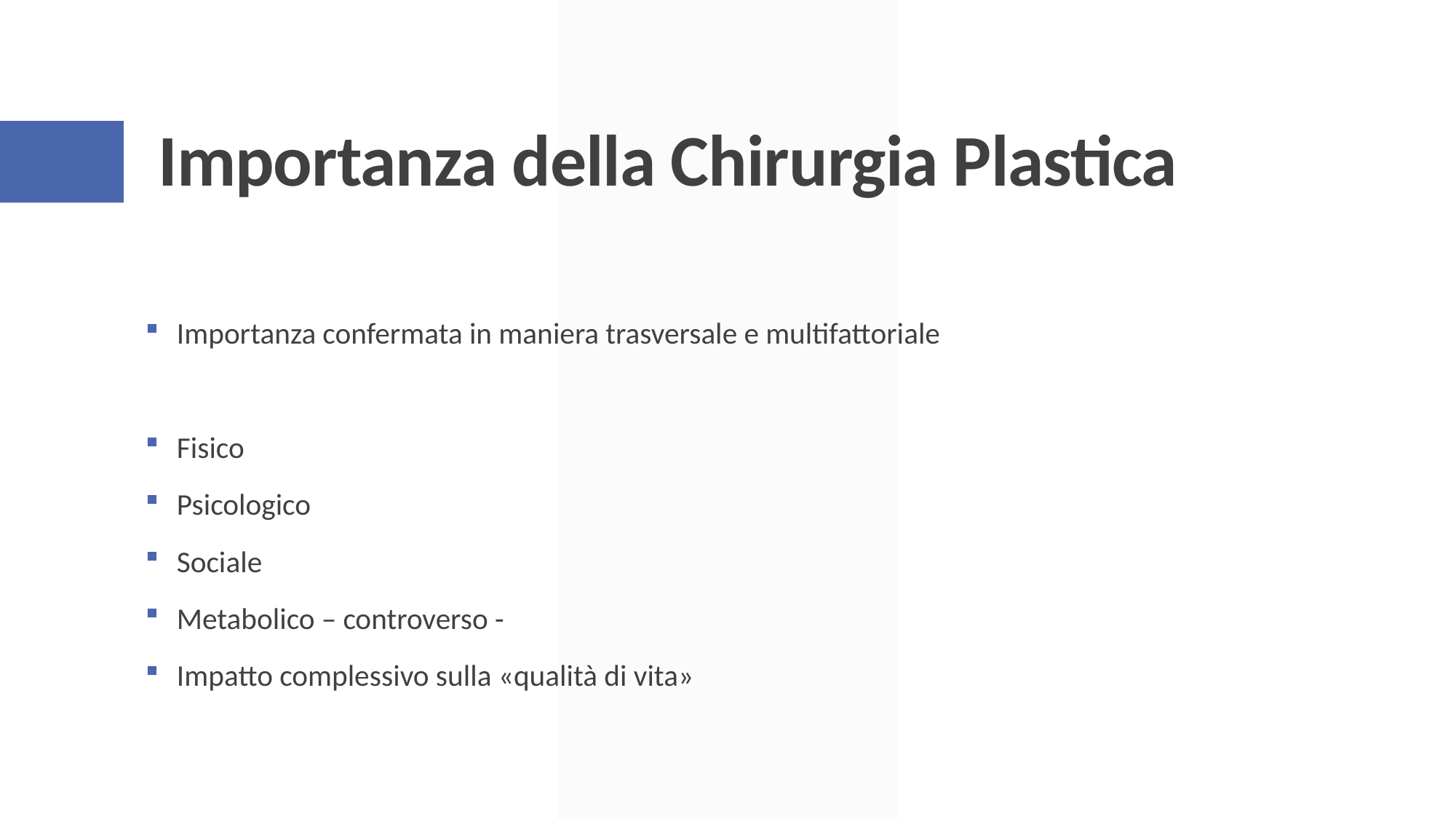

# Importanza della Chirurgia Plastica

Importanza confermata in maniera trasversale e multifattoriale

Fisico
Psicologico
Sociale
Metabolico – controverso -
Impatto complessivo sulla «qualità di vita»